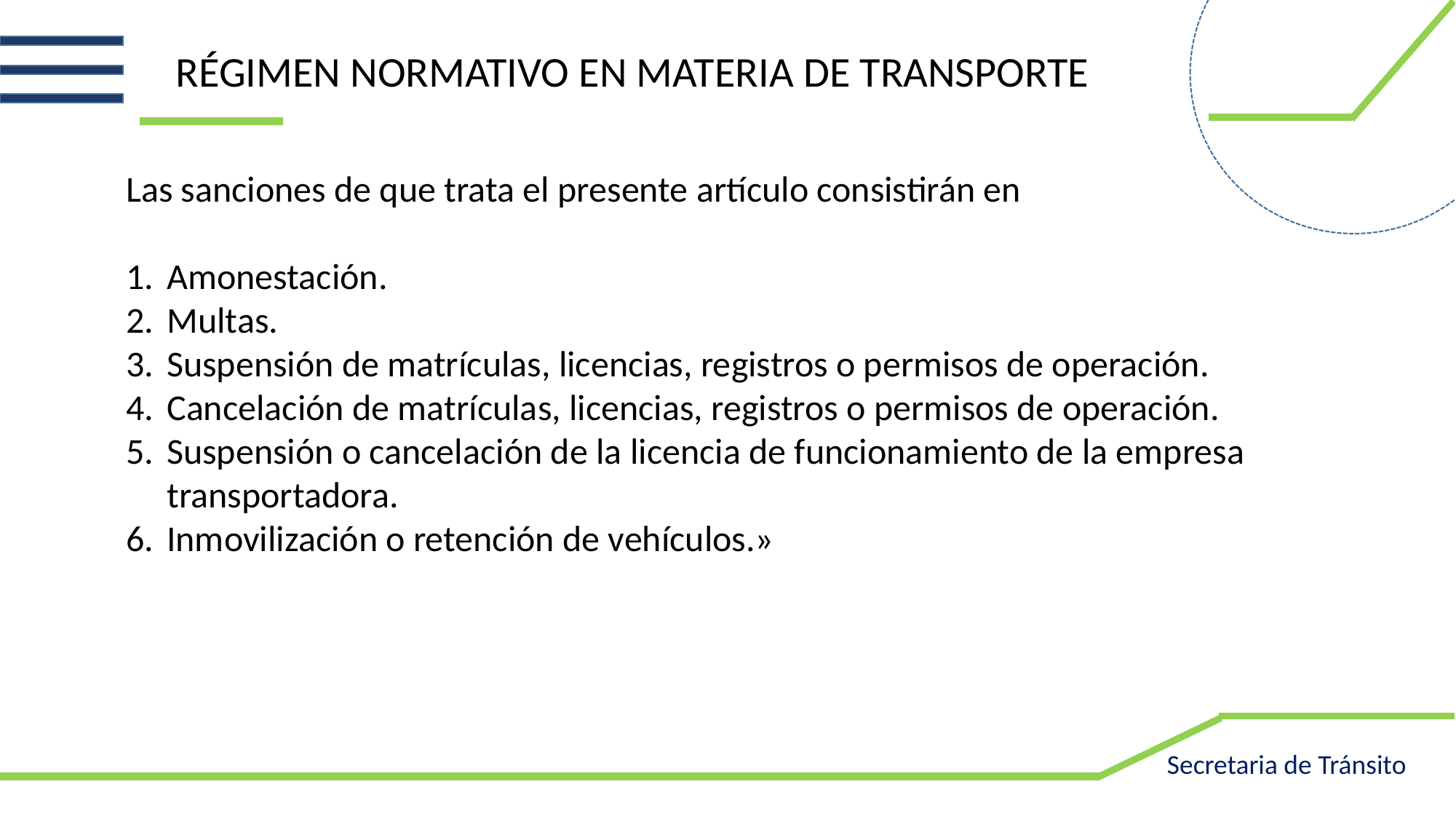

RÉGIMEN NORMATIVO EN MATERIA DE TRANSPORTE

Las sanciones de que trata el presente artículo consistirán en

Amonestación.
Multas.
Suspensión de matrículas, licencias, registros o permisos de operación.
Cancelación de matrículas, licencias, registros o permisos de operación.
Suspensión o cancelación de la licencia de funcionamiento de la empresa transportadora.
Inmovilización o retención de vehículos.»

Secretaria de Tránsito